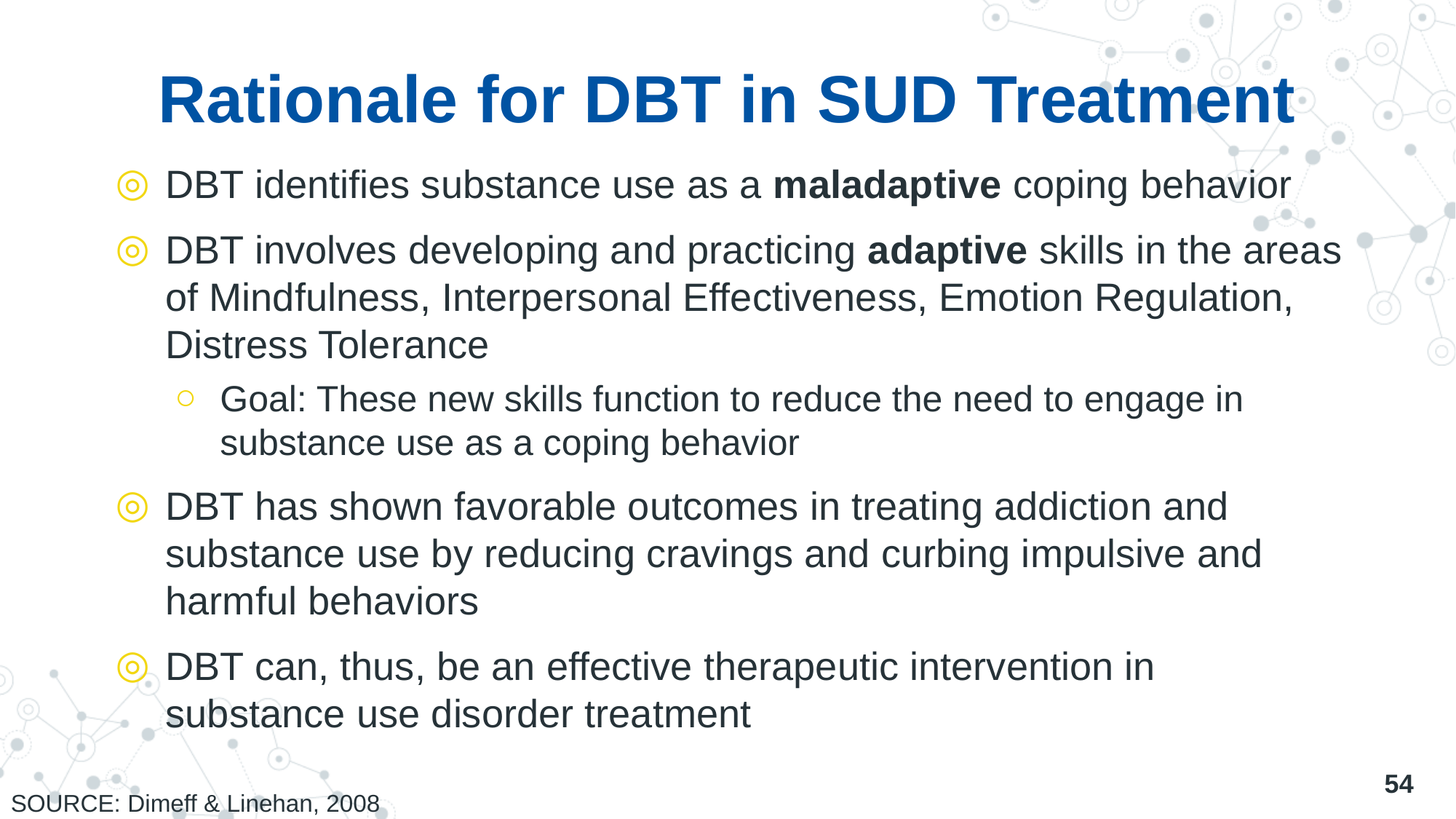

# Rationale for DBT in SUD Treatment
DBT identifies substance use as a maladaptive coping behavior
DBT involves developing and practicing adaptive skills in the areas of Mindfulness, Interpersonal Effectiveness, Emotion Regulation, Distress Tolerance
Goal: These new skills function to reduce the need to engage in substance use as a coping behavior
DBT has shown favorable outcomes in treating addiction and substance use by reducing cravings and curbing impulsive and harmful behaviors
DBT can, thus, be an effective therapeutic intervention in substance use disorder treatment
54
SOURCE: Dimeff & Linehan, 2008